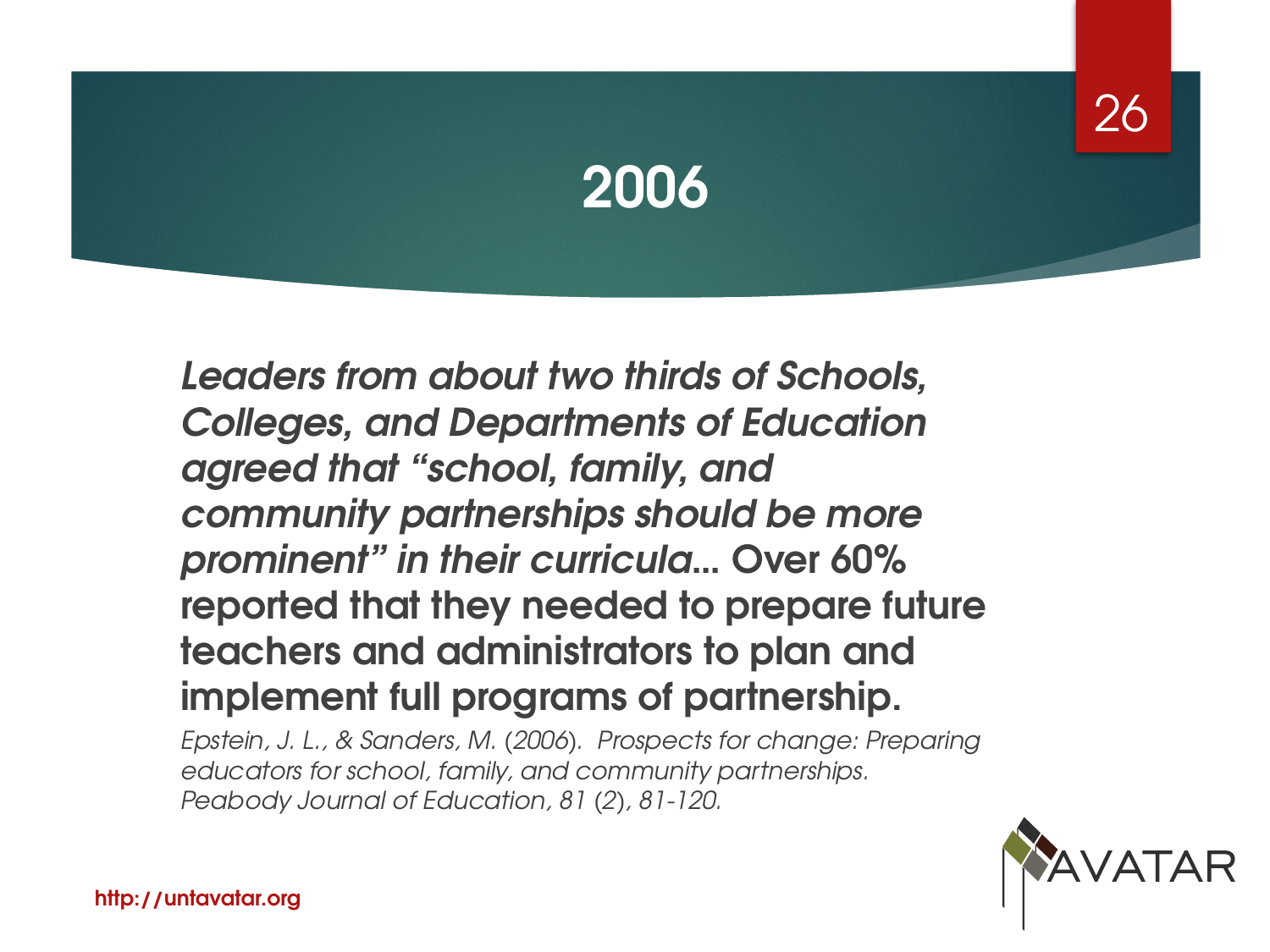

26
# 2006
		Leaders from about two thirds of Schools, Colleges, and Departments of Education agreed that “school, family, and community partnerships should be more prominent” in their curricula… Over 60% reported that they needed to prepare future teachers and administrators to plan and implement full programs of partnership.
			Epstein, J. L., & Sanders, M. (2006).  Prospects for change: Preparing educators for school, family, and community partnerships.  Peabody Journal of Education, 81 (2), 81-120.
http://untavatar.org